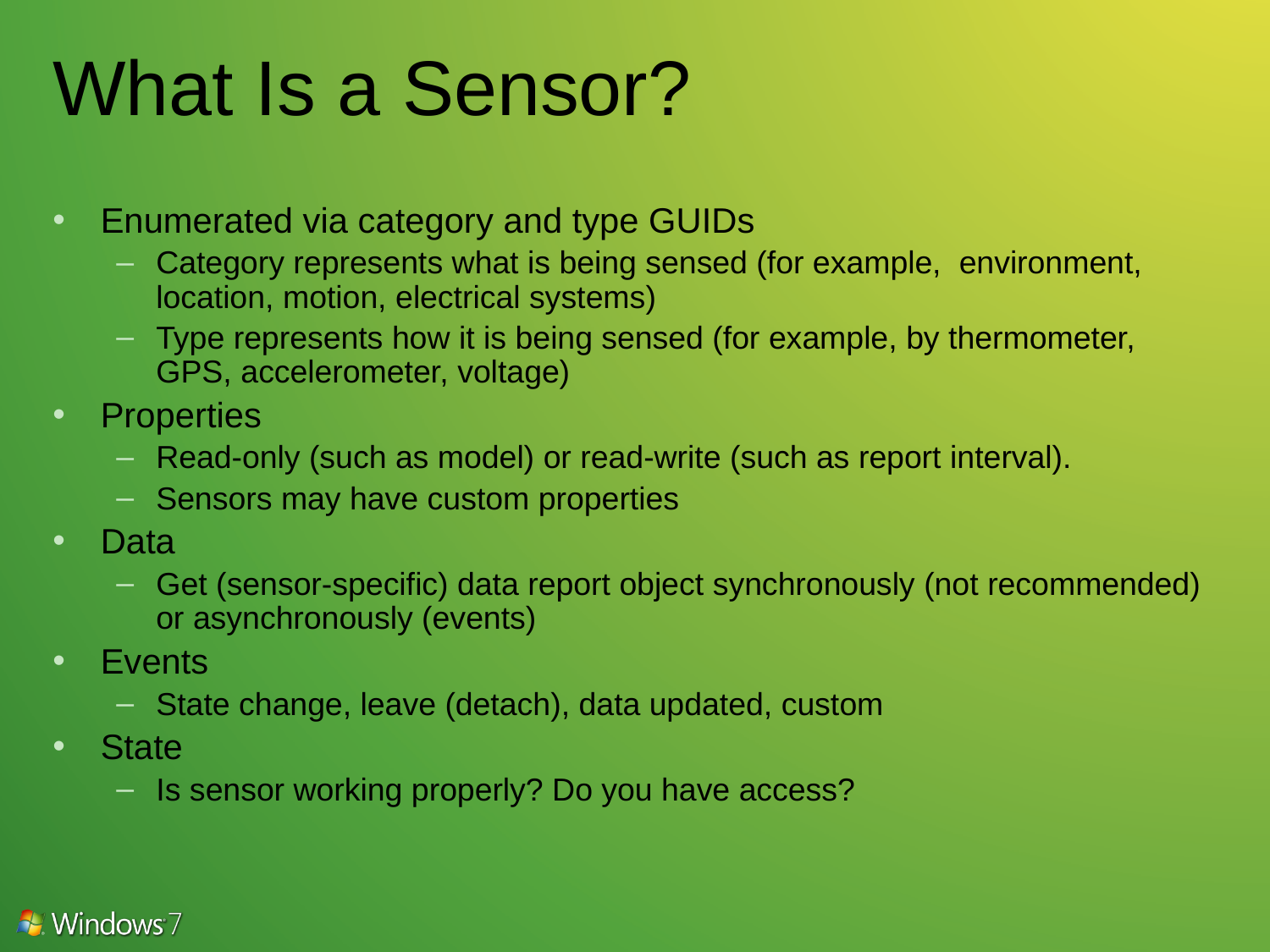

# What Is a Sensor?
Enumerated via category and type GUIDs
Category represents what is being sensed (for example,  environment, location, motion, electrical systems)
Type represents how it is being sensed (for example, by thermometer, GPS, accelerometer, voltage)
Properties
Read-only (such as model) or read-write (such as report interval).
Sensors may have custom properties
Data
Get (sensor-specific) data report object synchronously (not recommended) or asynchronously (events)
Events
State change, leave (detach), data updated, custom
State
Is sensor working properly? Do you have access?